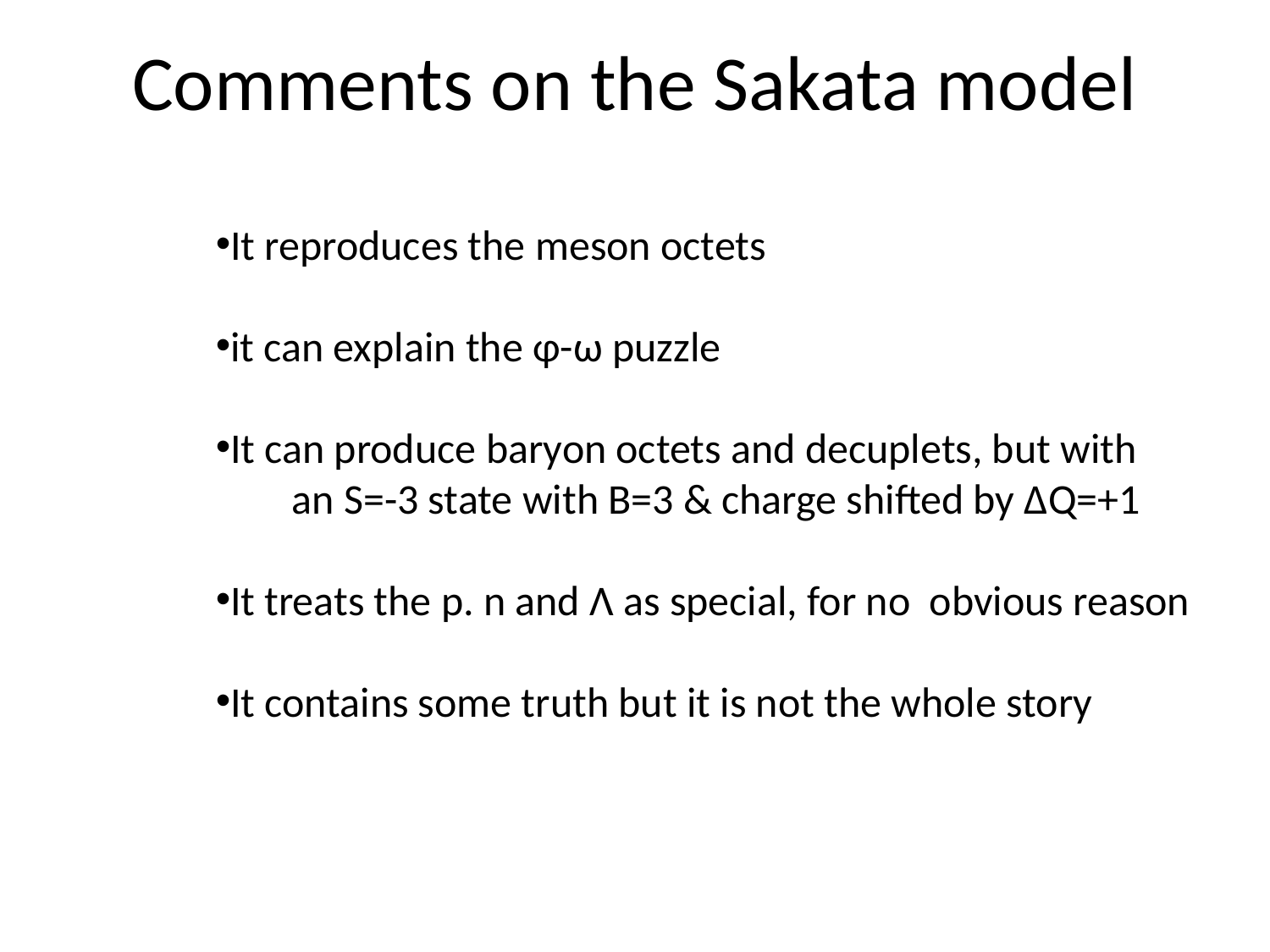

# Comments on the Sakata model
It reproduces the meson octets

it can explain the φ-ω puzzle

It can produce baryon octets and decuplets, but with
        an S=-3 state with B=3 & charge shifted by ΔQ=+1

It treats the p. n and Λ as special, for no  obvious reason

It contains some truth but it is not the whole story